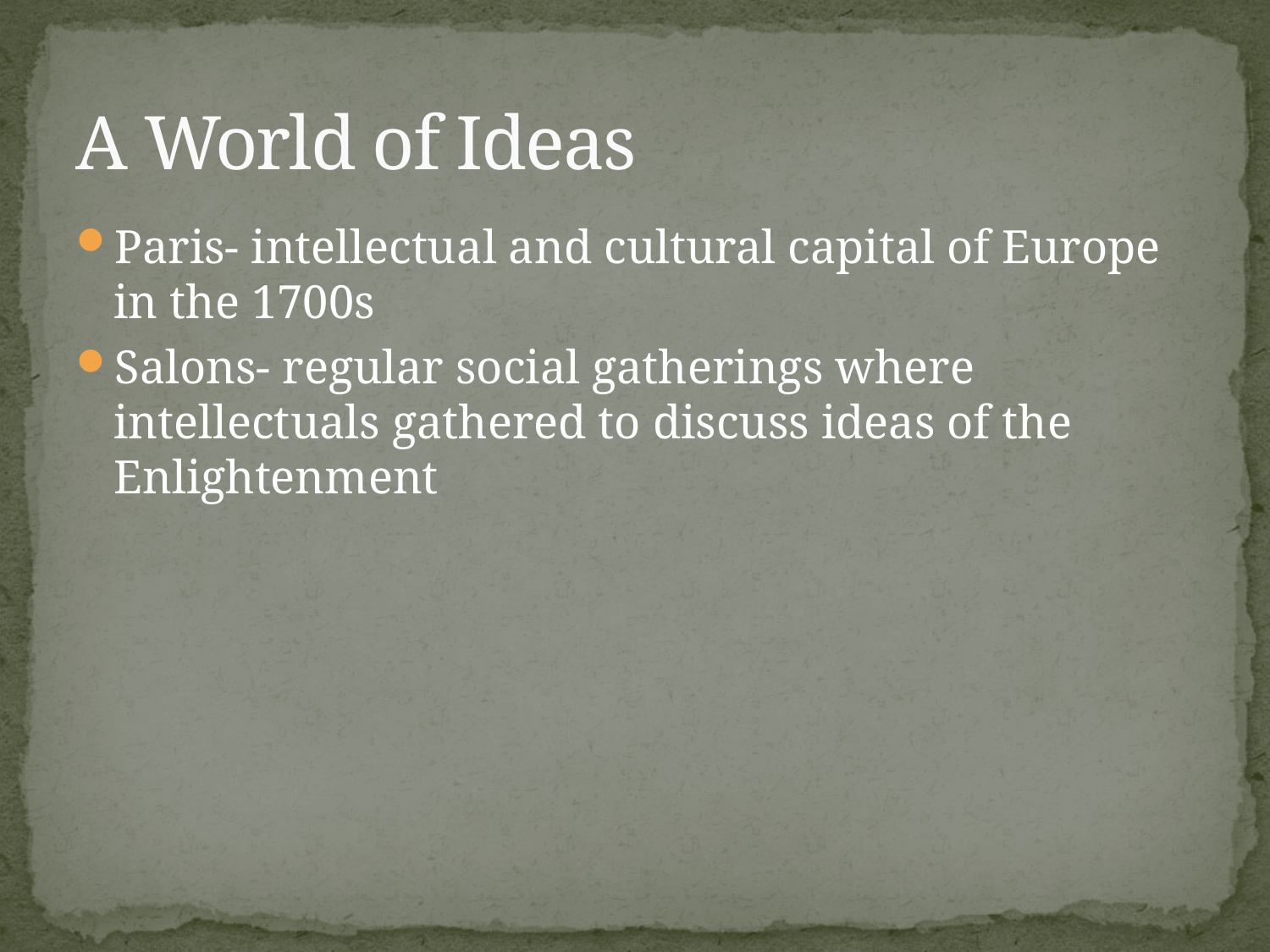

# A World of Ideas
Paris- intellectual and cultural capital of Europe in the 1700s
Salons- regular social gatherings where intellectuals gathered to discuss ideas of the Enlightenment